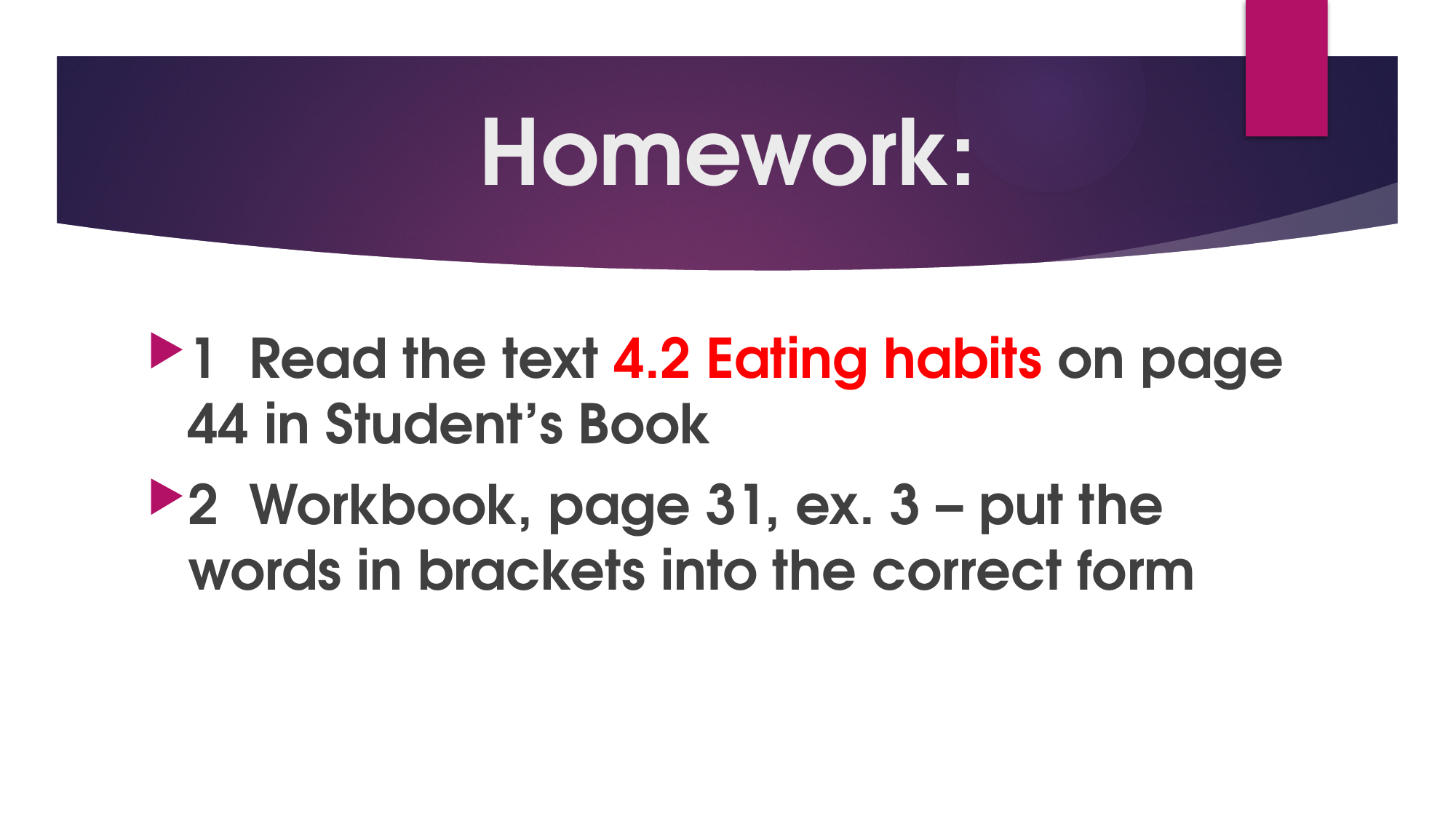

# Homework:
1  Read the text 4.2 Eating habits on page 44 in Student’s Book
2  Workbook, page 31, ex. 3 – put the words in brackets into the correct form